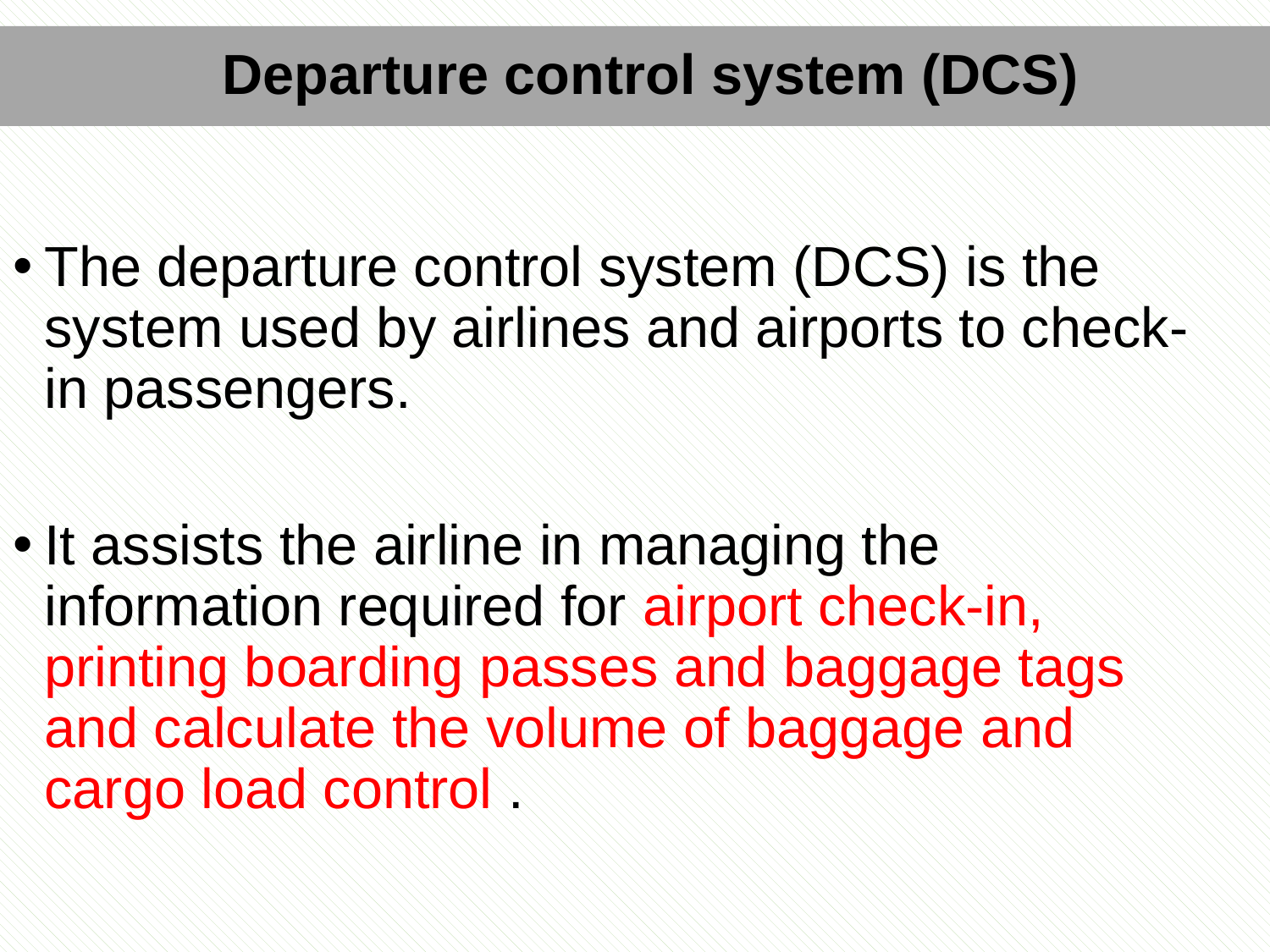

# Departure control system (DCS)

The departure control system (DCS) is the system used by airlines and airports to check-in passengers.

It assists the airline in managing the information required for airport check-in, printing boarding passes and baggage tags and calculate the volume of baggage and cargo load control .